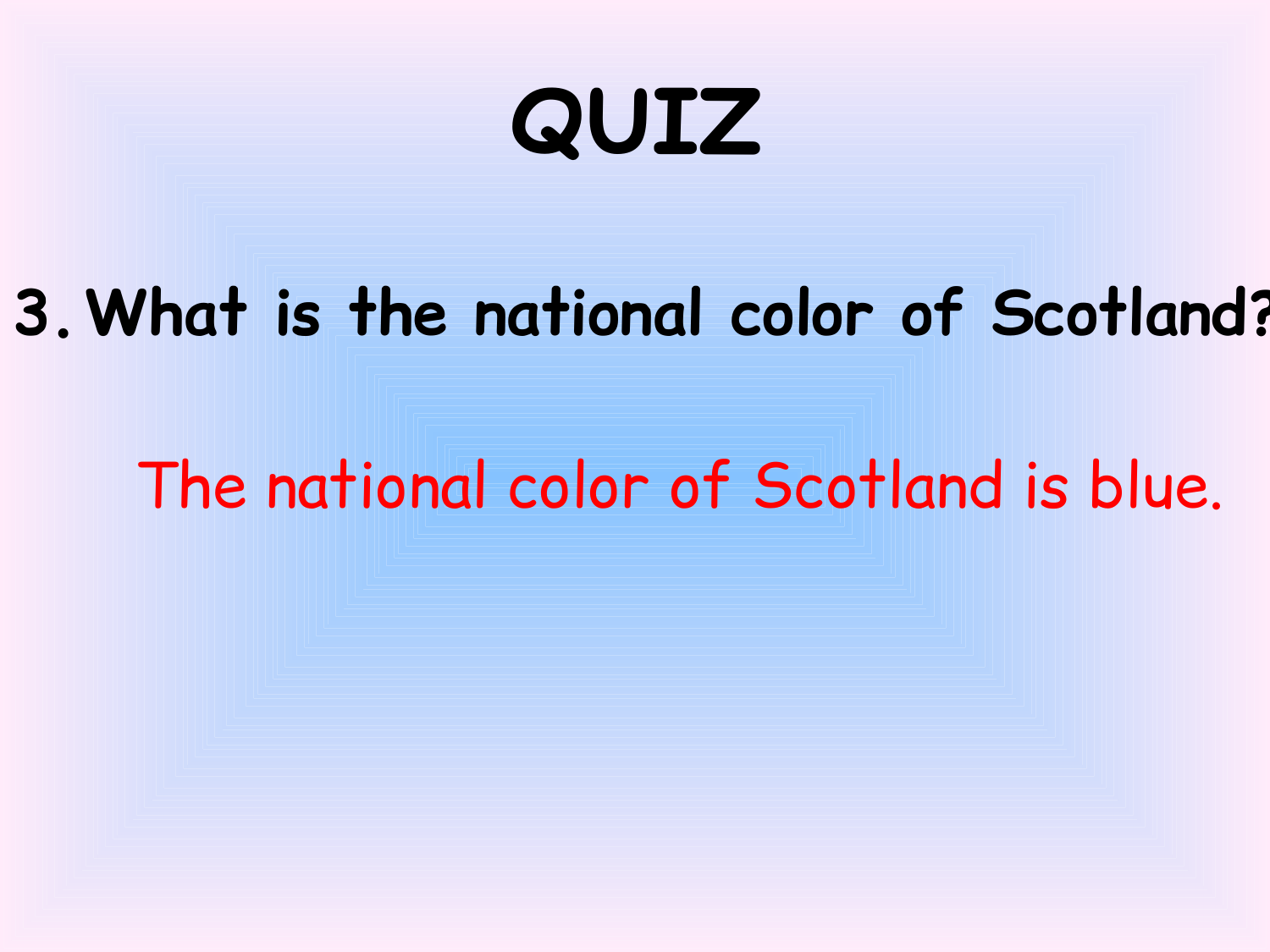

# QUIZ
What is the national color of Scotland?

   The national color of Scotland is blue.